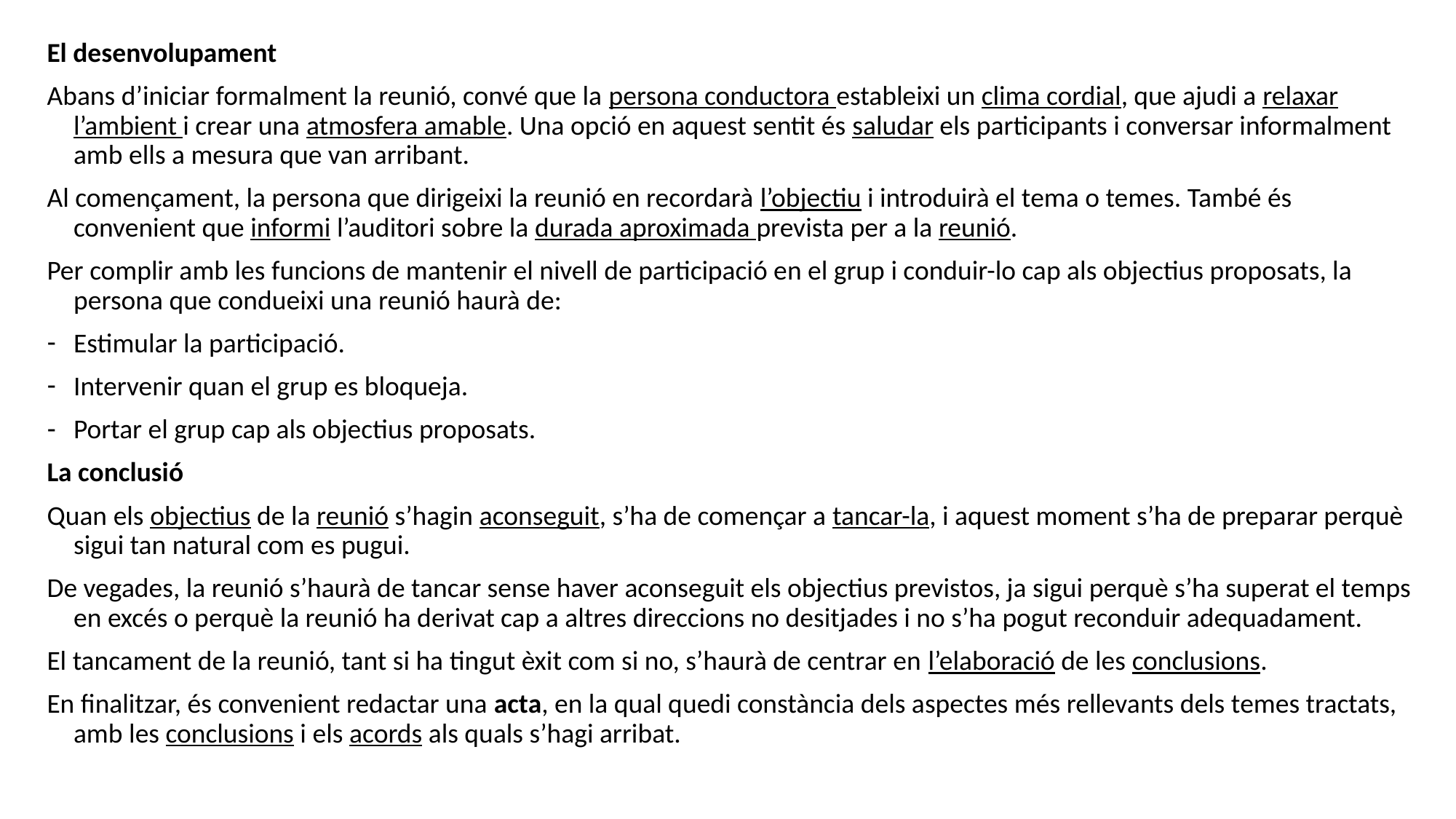

El desenvolupament
Abans d’iniciar formalment la reunió, convé que la persona conductora estableixi un clima cordial, que ajudi a relaxar l’ambient i crear una atmosfera amable. Una opció en aquest sentit és saludar els participants i conversar informalment amb ells a mesura que van arribant.
Al començament, la persona que dirigeixi la reunió en recordarà l’objectiu i introduirà el tema o temes. També és convenient que informi l’auditori sobre la durada aproximada prevista per a la reunió.
Per complir amb les funcions de mantenir el nivell de participació en el grup i conduir-lo cap als objectius proposats, la persona que condueixi una reunió haurà de:
Estimular la participació.
Intervenir quan el grup es bloqueja.
Portar el grup cap als objectius proposats.
La conclusió
Quan els objectius de la reunió s’hagin aconseguit, s’ha de començar a tancar-la, i aquest moment s’ha de preparar perquè sigui tan natural com es pugui.
De vegades, la reunió s’haurà de tancar sense haver aconseguit els objectius previstos, ja sigui perquè s’ha superat el temps en excés o perquè la reunió ha derivat cap a altres direccions no desitjades i no s’ha pogut reconduir adequadament.
El tancament de la reunió, tant si ha tingut èxit com si no, s’haurà de centrar en l’elaboració de les conclusions.
En finalitzar, és convenient redactar una acta, en la qual quedi constància dels aspectes més rellevants dels temes tractats, amb les conclusions i els acords als quals s’hagi arribat.